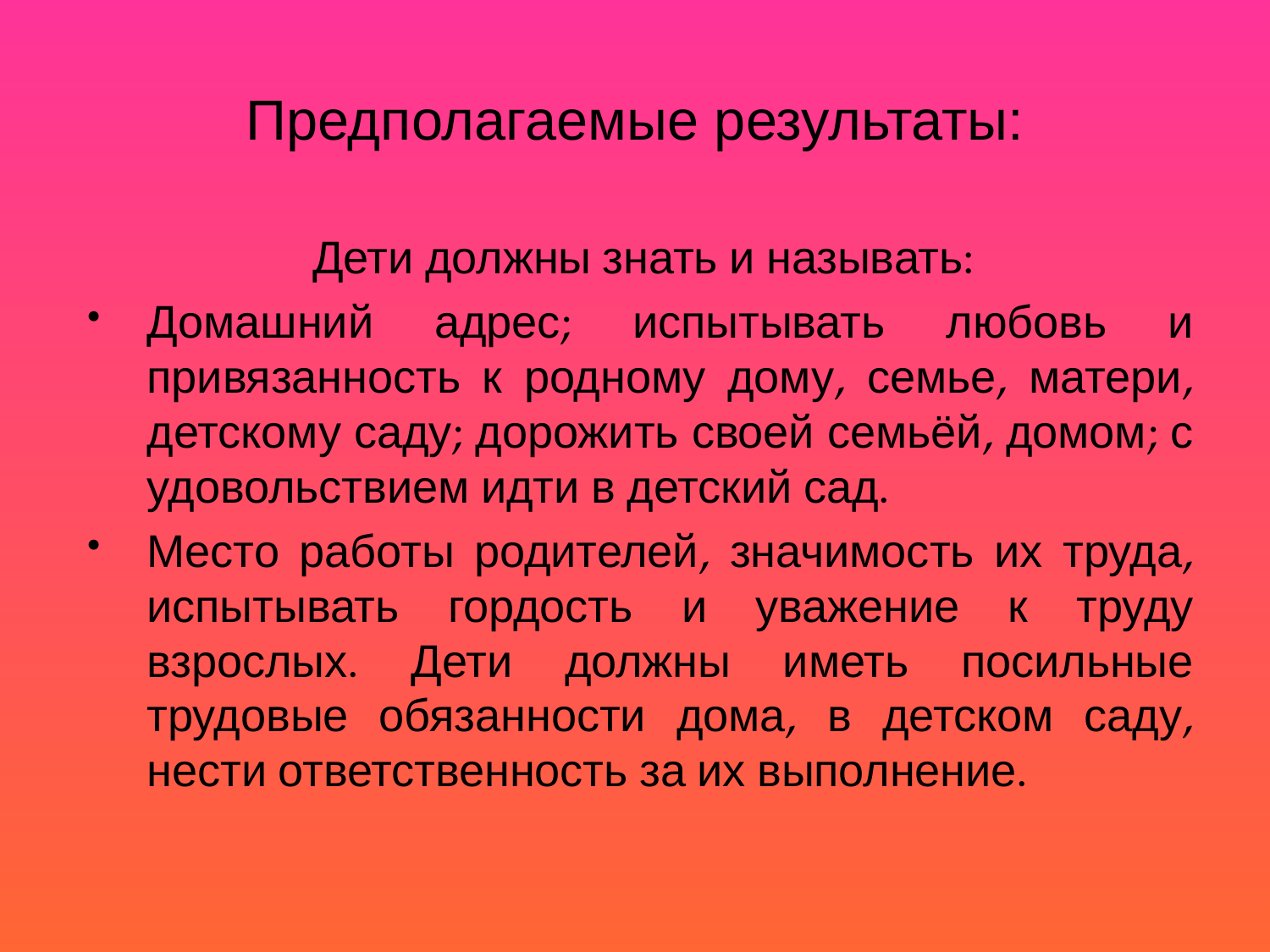

# Предполагаемые результаты:
Дети должны знать и называть:
Домашний адрес; испытывать любовь и привязанность к родному дому, семье, матери, детскому саду; дорожить своей семьёй, домом; с удовольствием идти в детский сад.
Место работы родителей, значимость их труда, испытывать гордость и уважение к труду взрослых. Дети должны иметь посильные трудовые обязанности дома, в детском саду, нести ответственность за их выполнение.